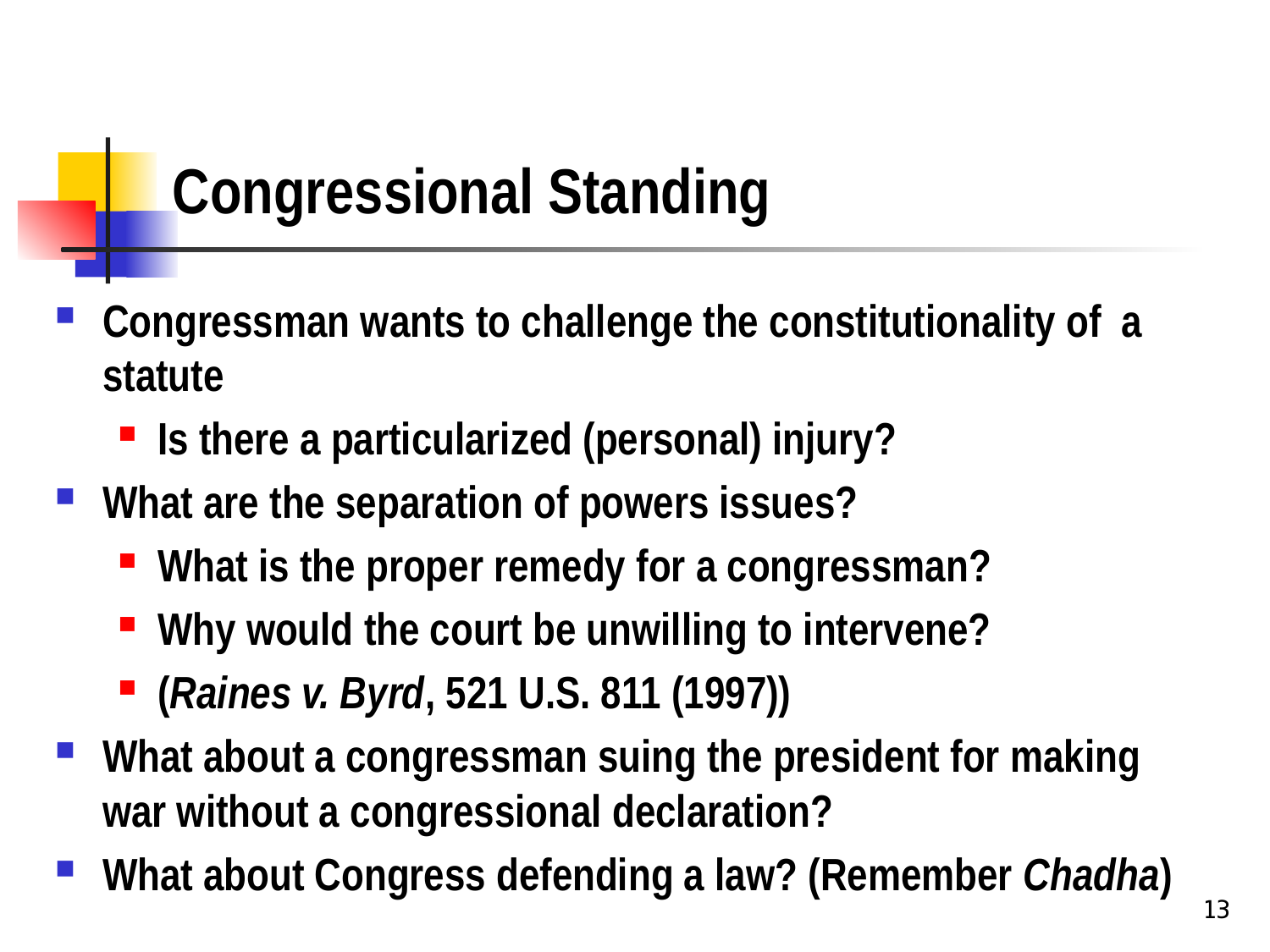

# Congressional Standing
Congressman wants to challenge the constitutionality of  a statute
Is there a particularized (personal) injury?
What are the separation of powers issues?
What is the proper remedy for a congressman?
Why would the court be unwilling to intervene?
(Raines v. Byrd, 521 U.S. 811 (1997))
What about a congressman suing the president for making war without a congressional declaration?
What about Congress defending a law? (Remember Chadha)

13